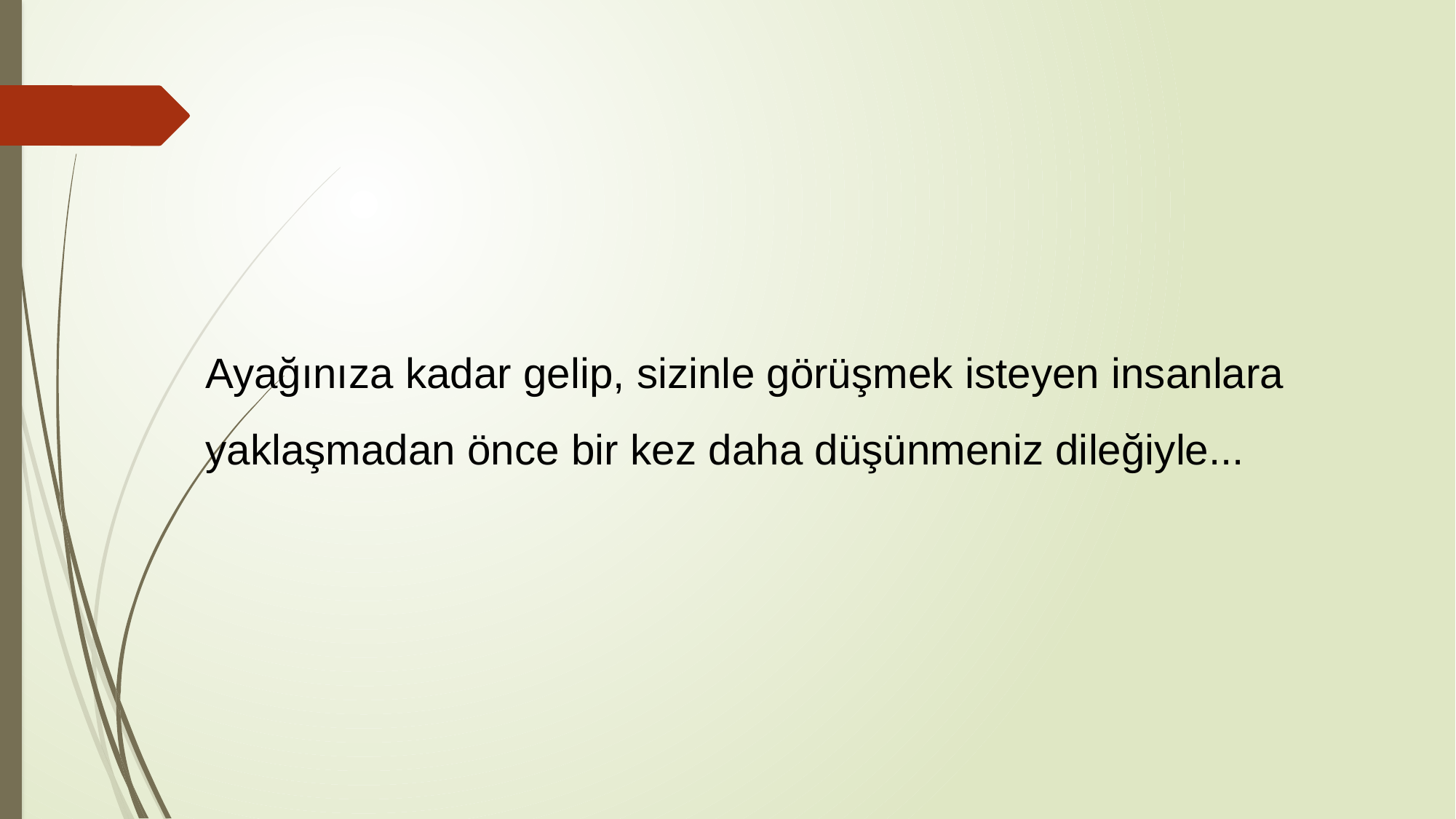

Ayağınıza kadar gelip, sizinle görüşmek isteyen insanlara
yaklaşmadan önce bir kez daha düşünmeniz dileğiyle...